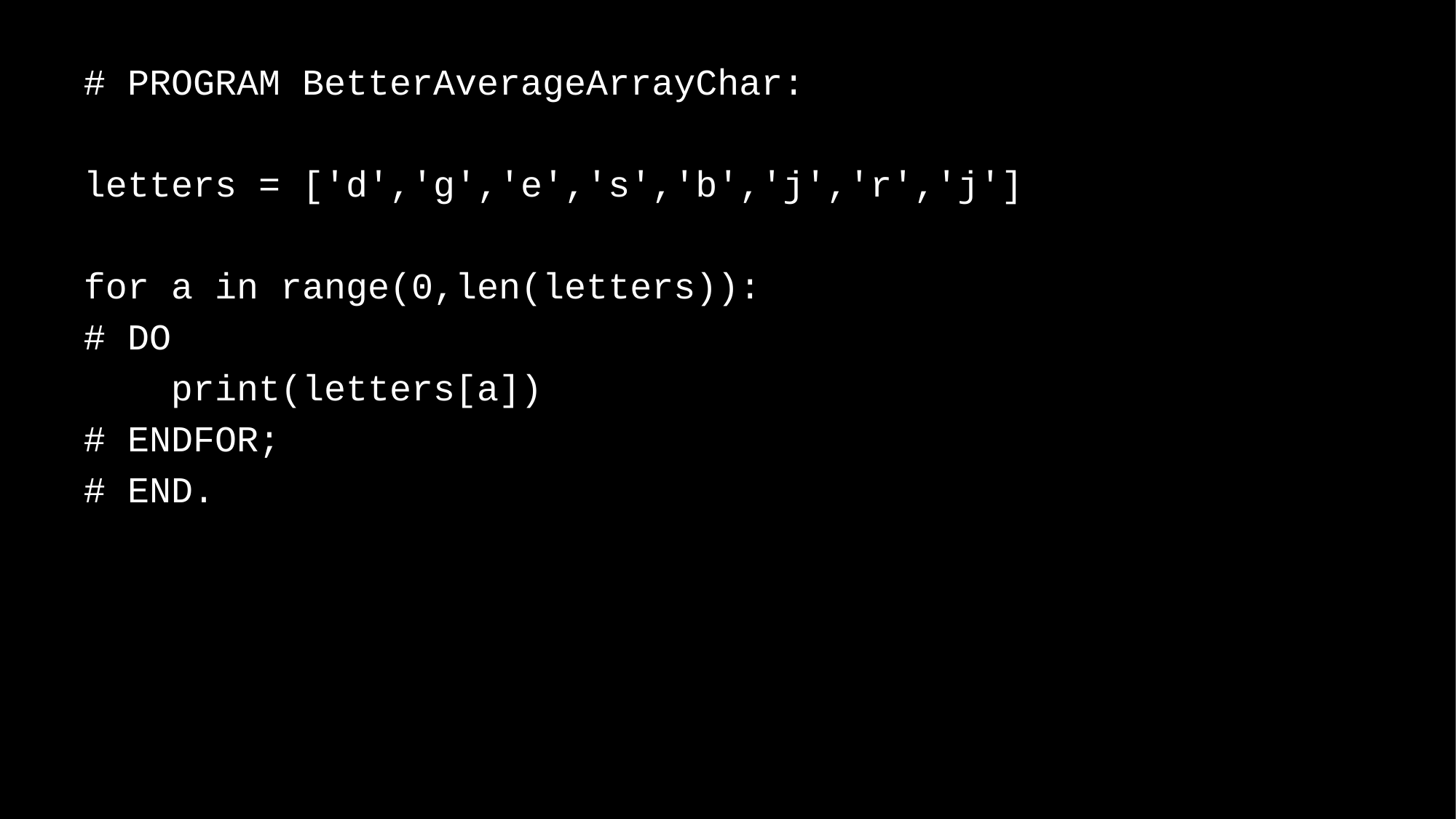

# PROGRAM BetterAverageArrayChar:

letters = ['d','g','e','s','b','j','r','j']

for a in range(0,len(letters)):
# DO
    print(letters[a])
# ENDFOR;
# END.